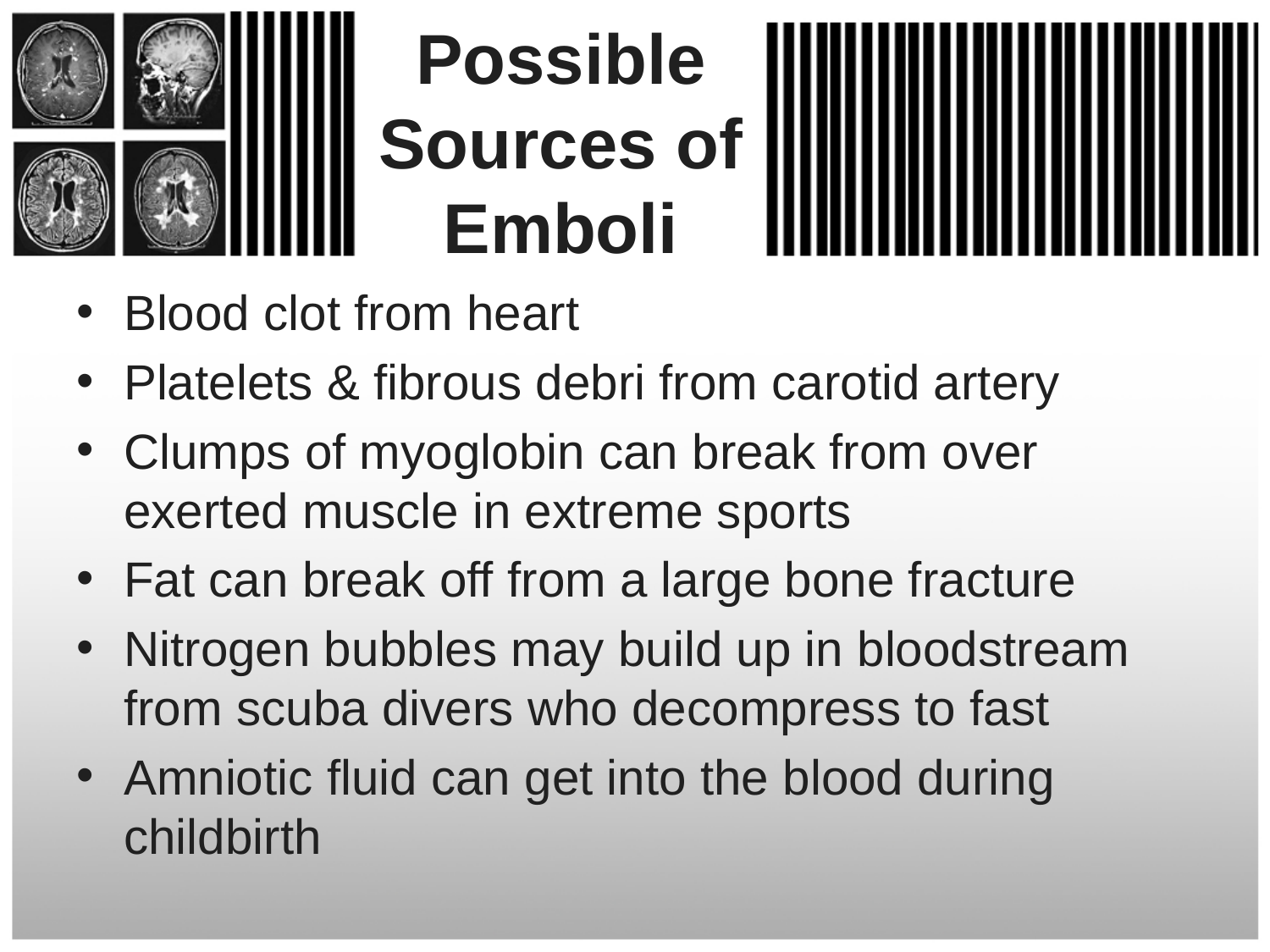

# Possible Sources of Emboli
Blood clot from heart
Platelets & fibrous debri from carotid artery
Clumps of myoglobin can break from over exerted muscle in extreme sports
Fat can break off from a large bone fracture
Nitrogen bubbles may build up in bloodstream from scuba divers who decompress to fast
Amniotic fluid can get into the blood during childbirth